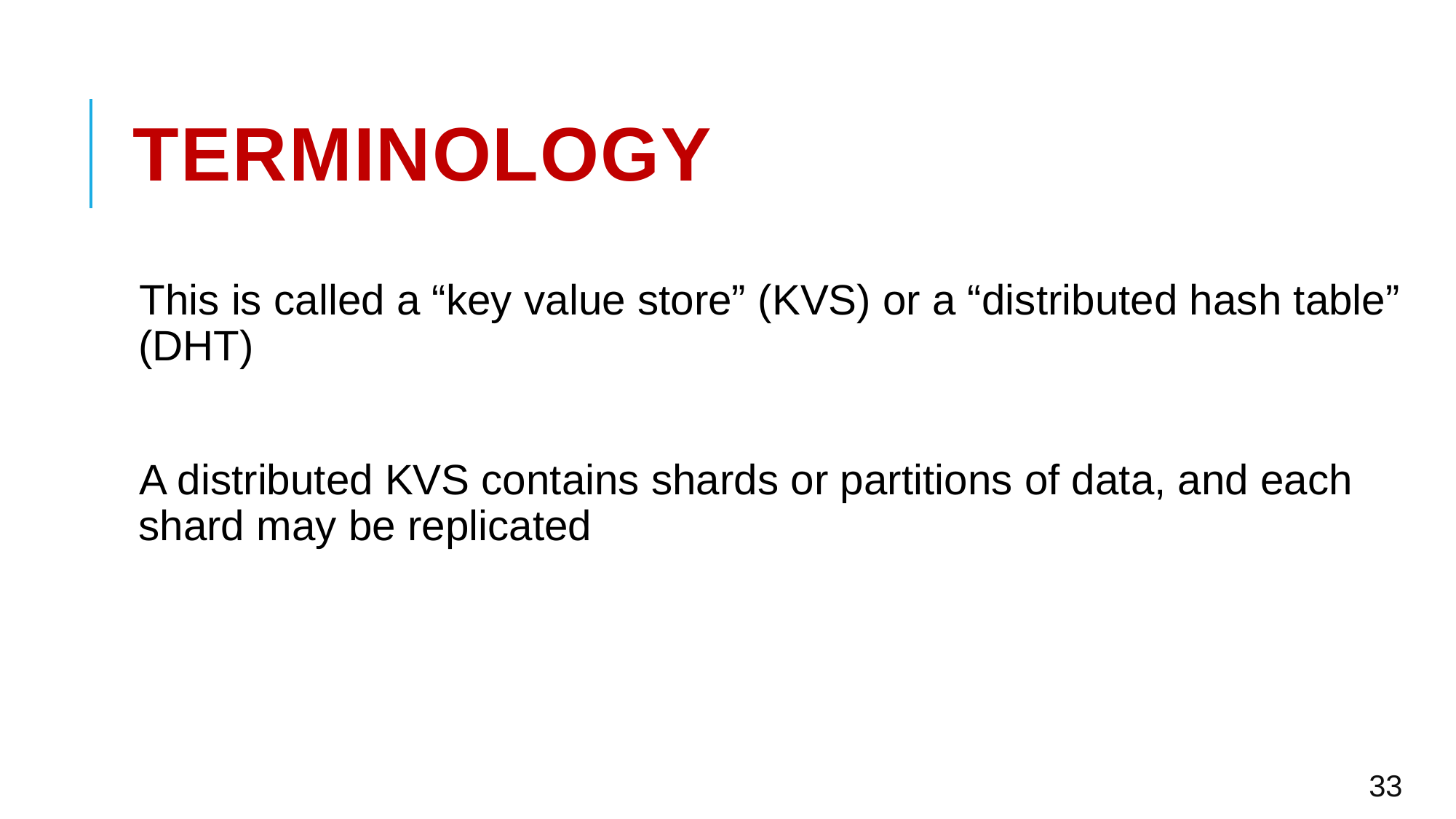

# Terminology
This is called a “key value store” (KVS) or a “distributed hash table” (DHT)

A distributed KVS contains shards or partitions of data, and each shard may be replicated
33